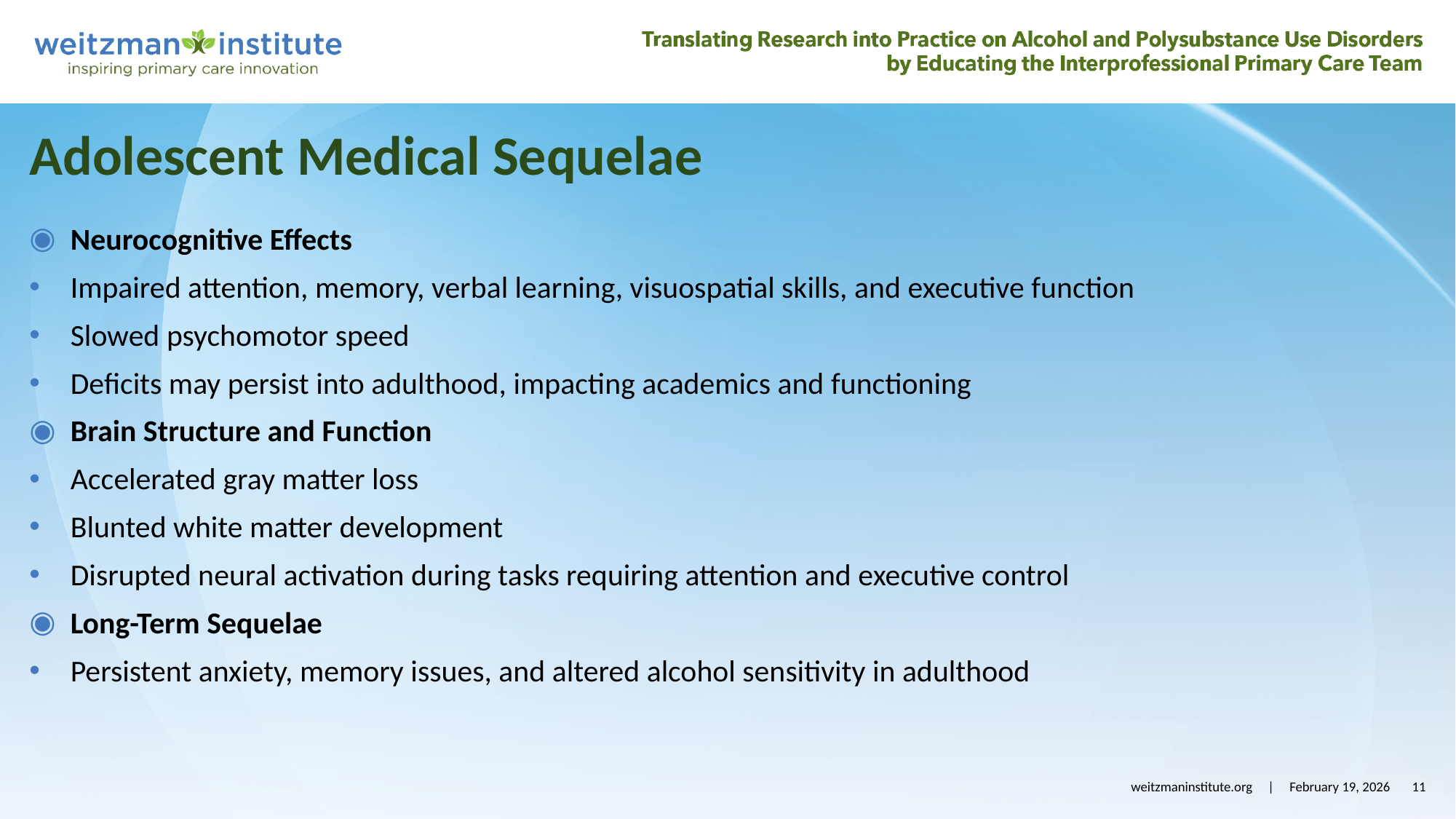

Adolescent Medical Sequelae
Neurocognitive Effects
Impaired attention, memory, verbal learning, visuospatial skills, and executive function
Slowed psychomotor speed
Deficits may persist into adulthood, impacting academics and functioning
Brain Structure and Function
Accelerated gray matter loss
Blunted white matter development
Disrupted neural activation during tasks requiring attention and executive control
Long-Term Sequelae
Persistent anxiety, memory issues, and altered alcohol sensitivity in adulthood